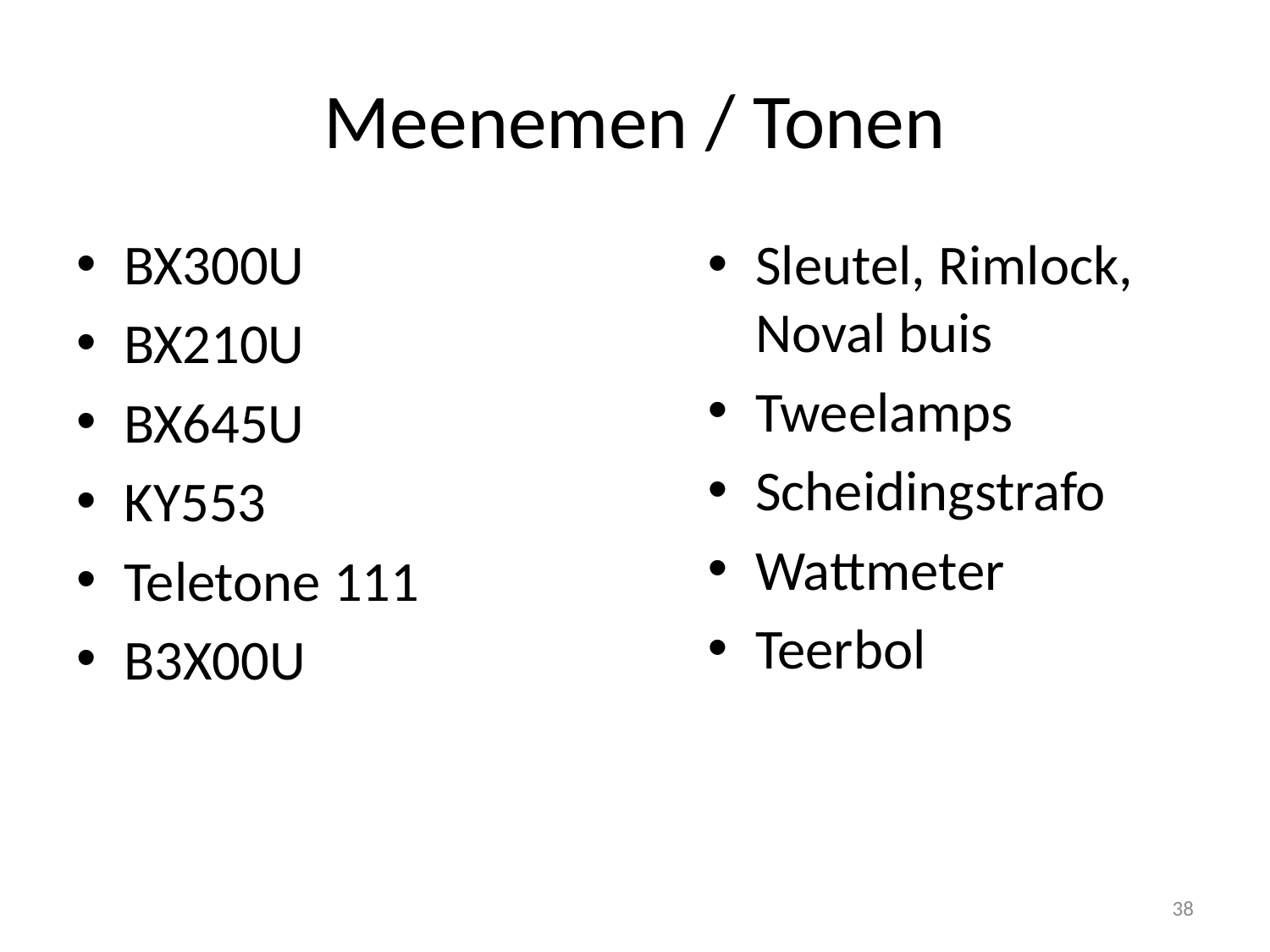

# Meenemen / Tonen
BX300U
BX210U
BX645U
KY553
Teletone 111
B3X00U

Sleutel, Rimlock, Noval buis
Tweelamps
Scheidingstrafo
Wattmeter
Teerbol
38